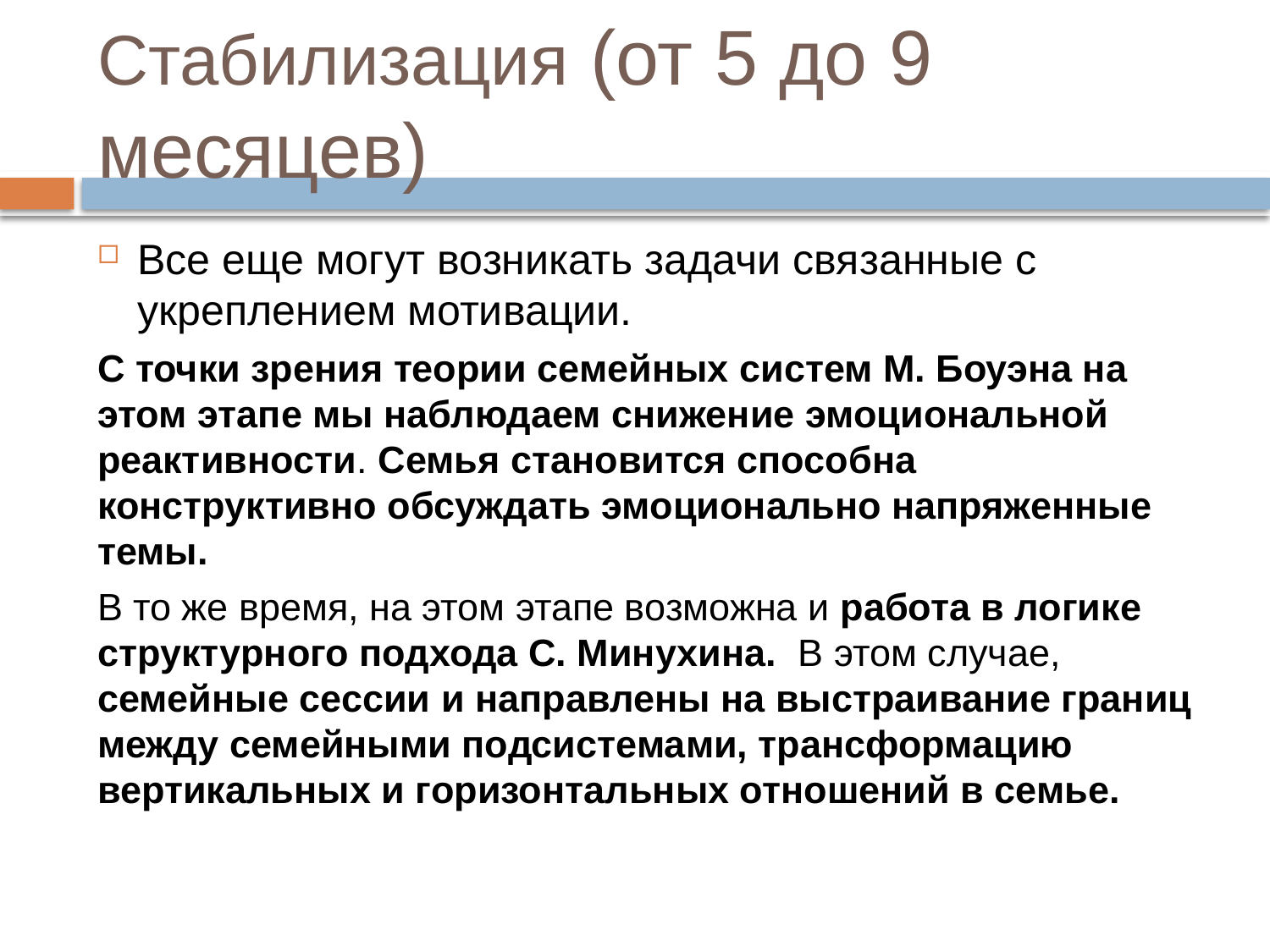

# Стабилизация (от 5 до 9 месяцев)
Все еще могут возникать задачи связанные с укреплением мотивации.
С точки зрения теории семейных систем М. Боуэна на этом этапе мы наблюдаем снижение эмоциональной реактивности. Семья становится способна конструктивно обсуждать эмоционально напряженные темы.
В то же время, на этом этапе возможна и работа в логике структурного подхода С. Минухина.  В этом случае, семейные сессии и направлены на выстраивание границ между семейными подсистемами, трансформацию  вертикальных и горизонтальных отношений в семье.